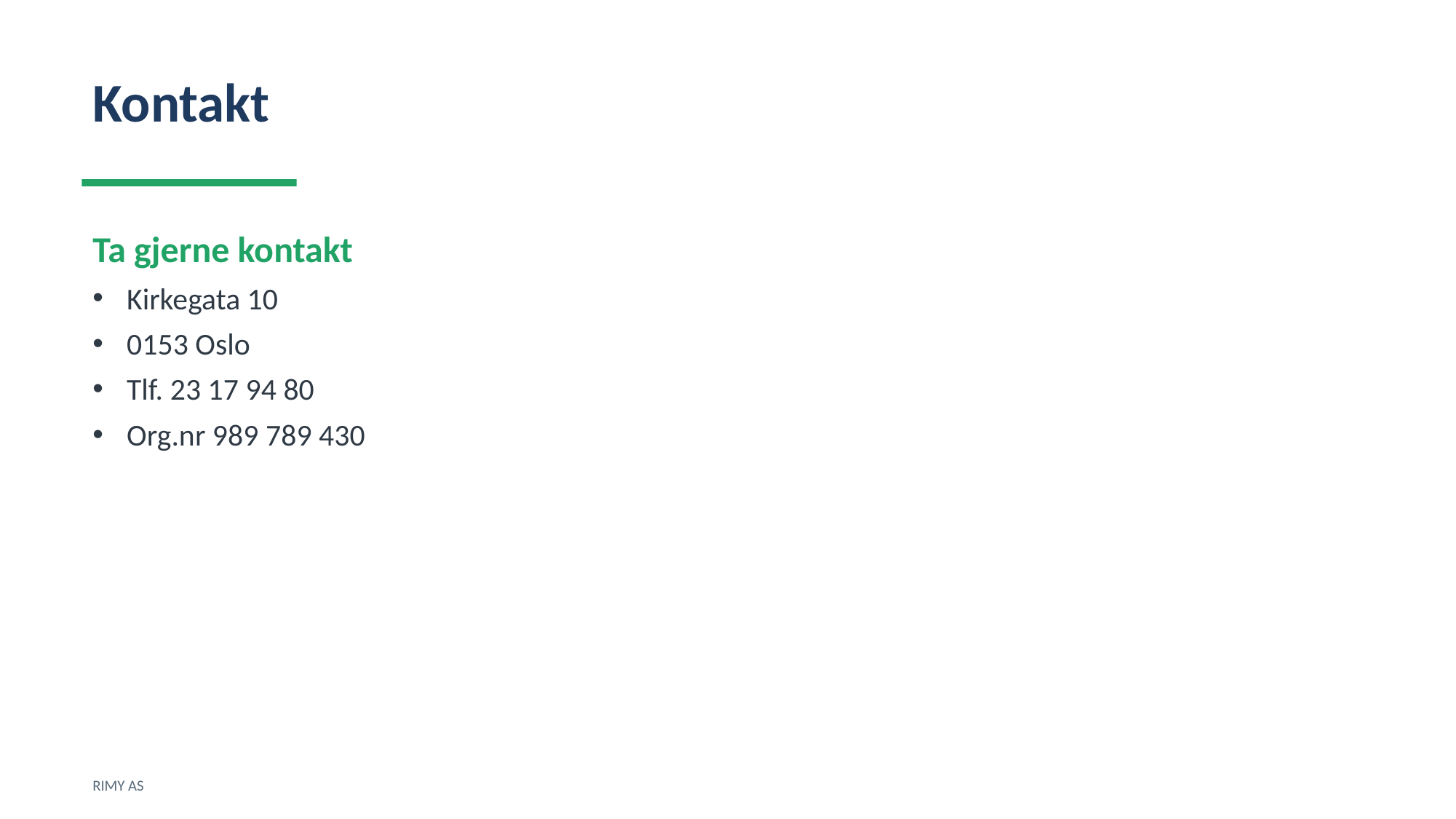

Kontakt

Ta gjerne kontakt
Kirkegata 10
0153 Oslo
Tlf. 23 17 94 80
Org.nr 989 789 430
RIMY AS